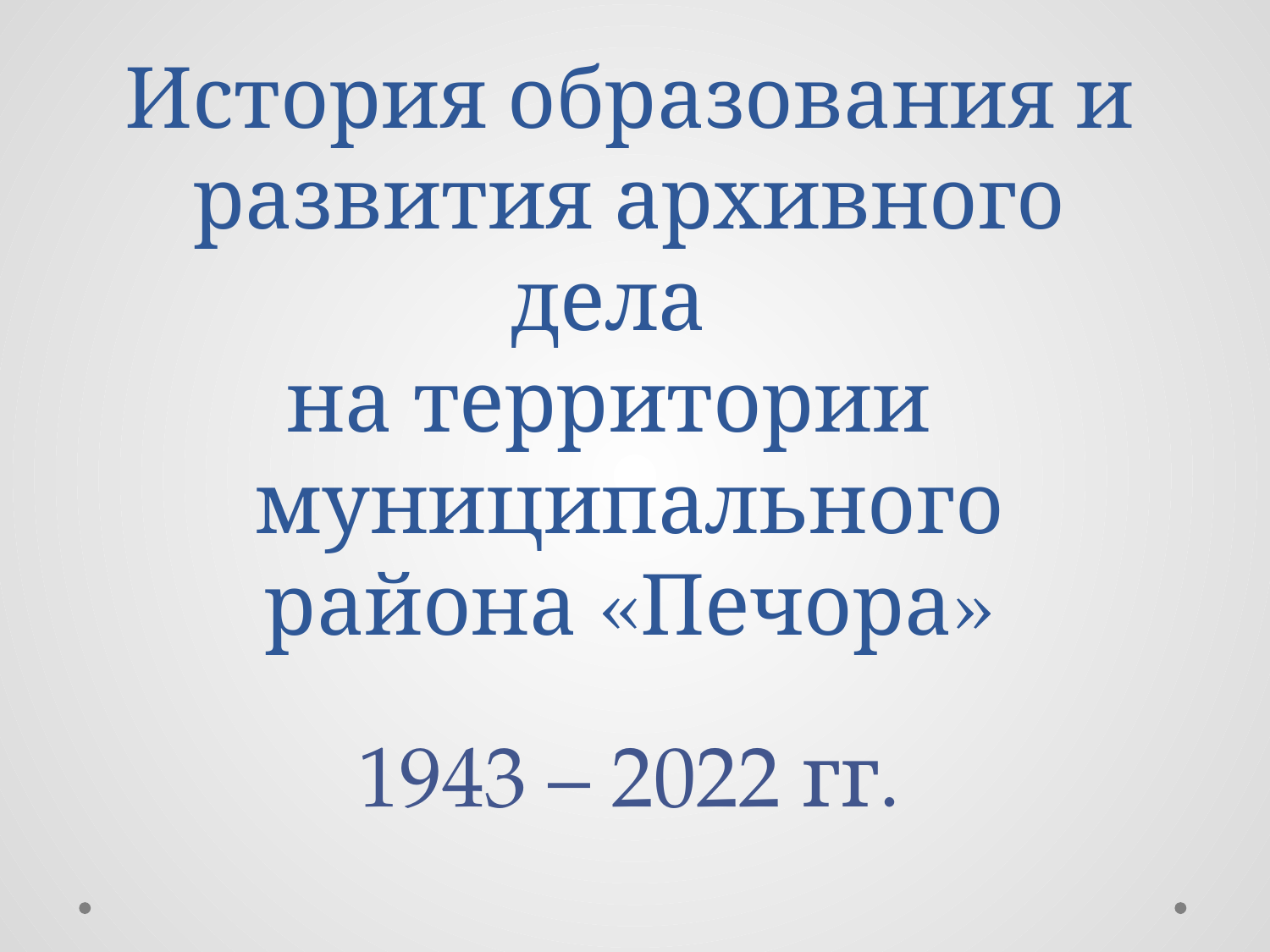

# История образования и развития архивного дела на территории муниципального района «Печора»
1943 – 2022 гг.